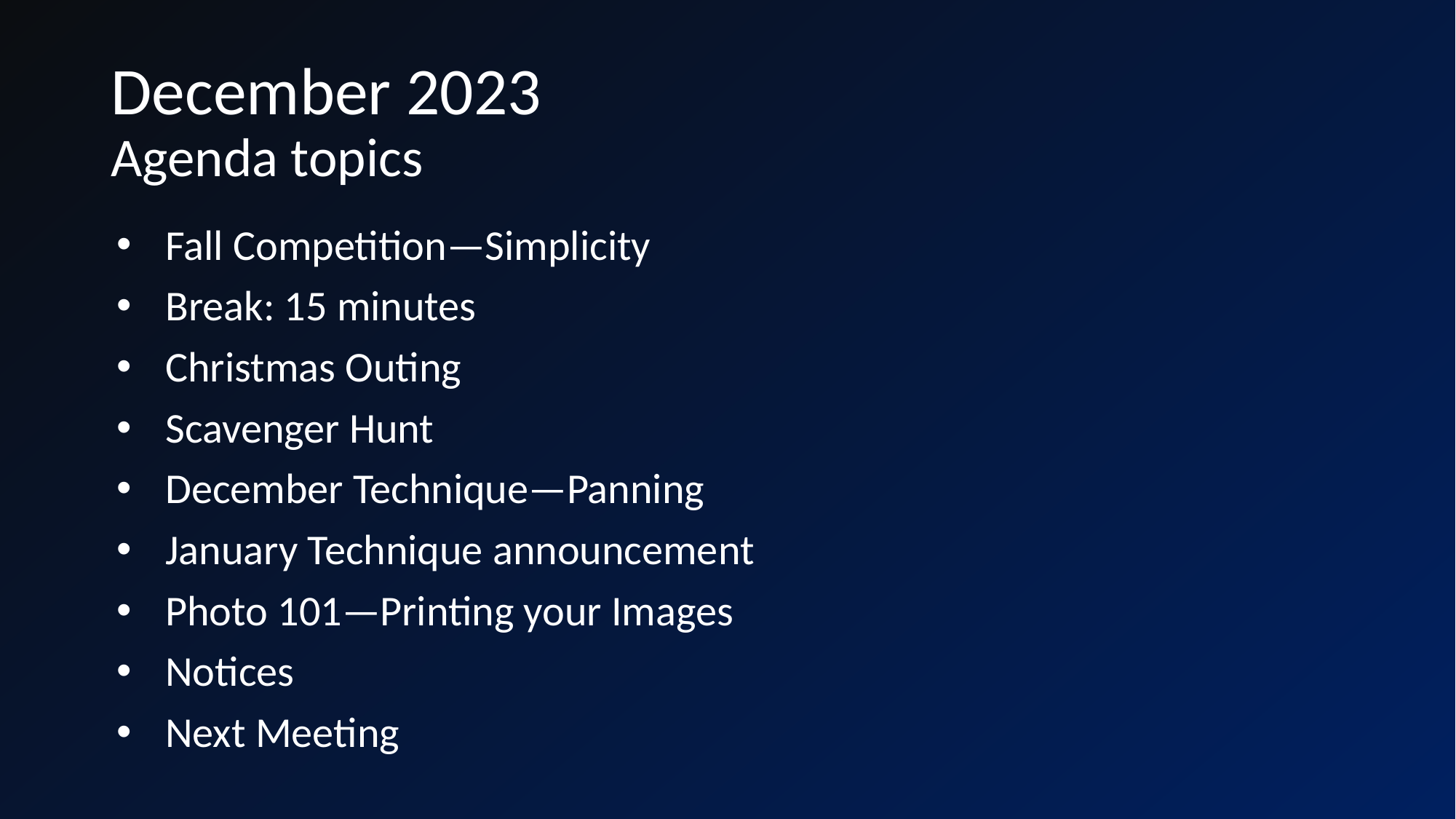

# December 2023 Agenda topics
Fall Competition—Simplicity
Break: 15 minutes
Christmas Outing
Scavenger Hunt
December Technique—Panning
January Technique announcement
Photo 101—Printing your Images
Notices
Next Meeting